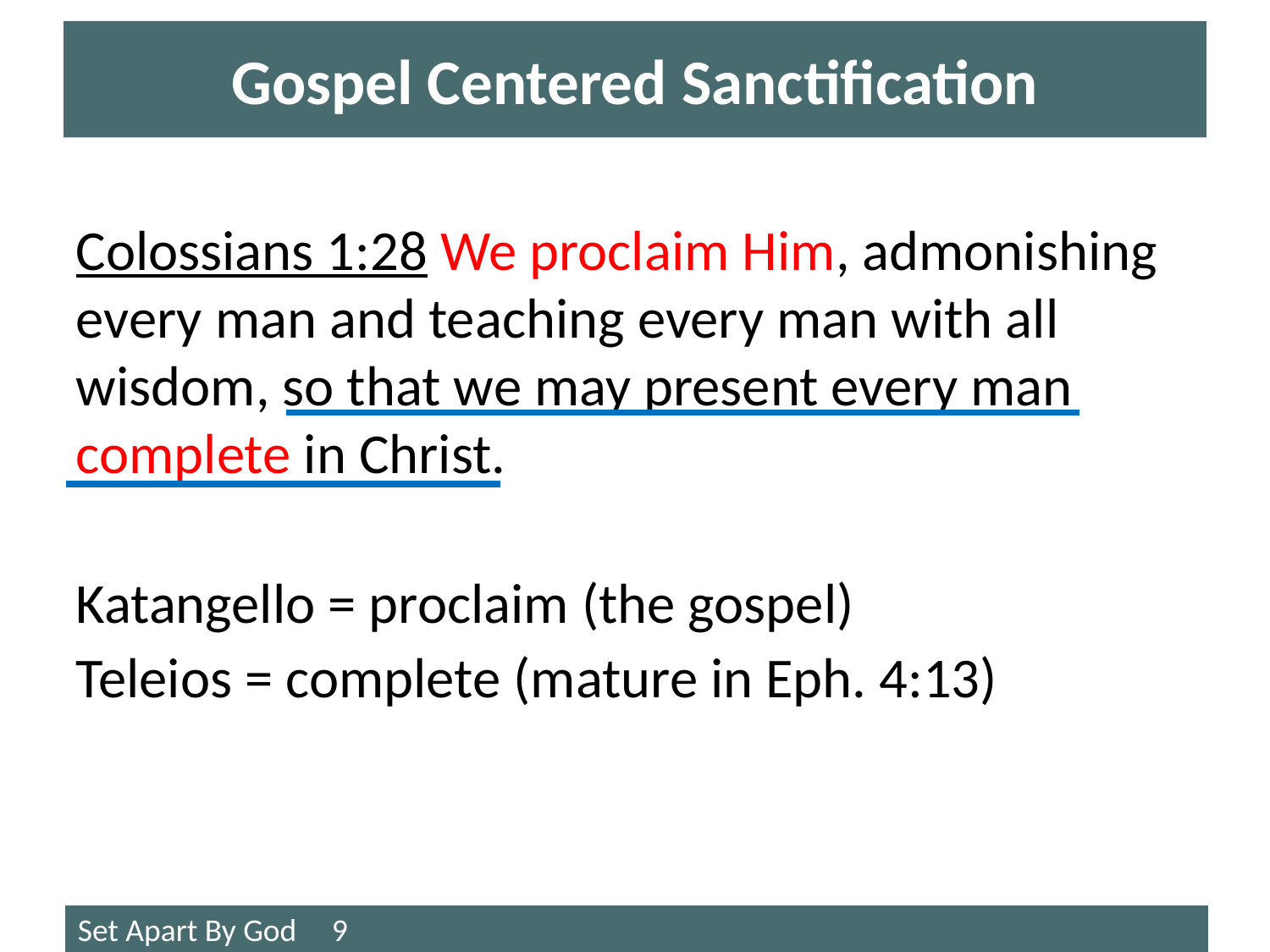

# Gospel Centered Sanctification
Colossians 1:28 We proclaim Him, admonishing every man and teaching every man with all wisdom, so that we may present every man complete in Christ.

Katangello = proclaim (the gospel)
Teleios = complete (mature in Eph. 4:13)